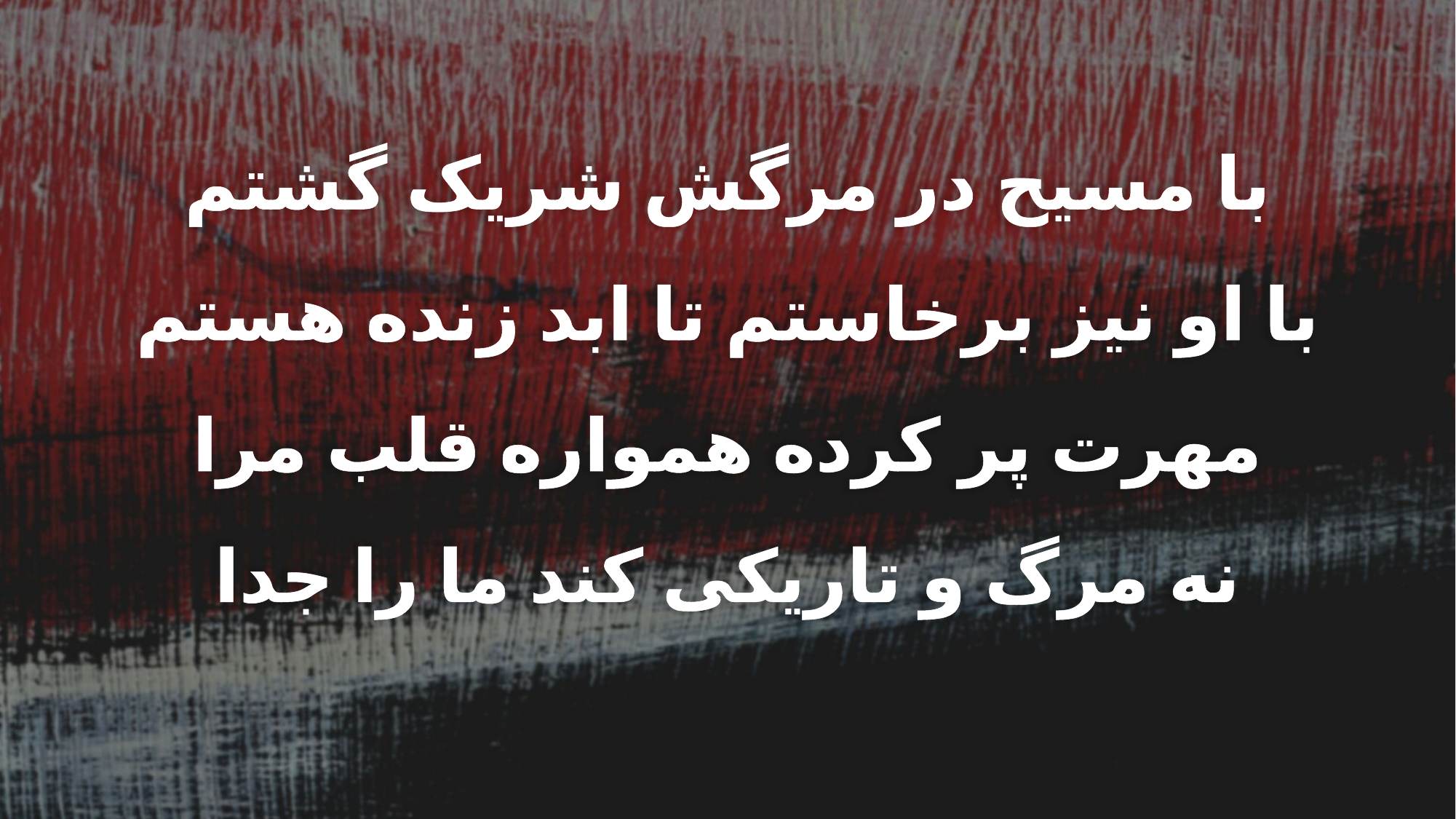

با مسیح در مرگش شریک گشتم
با او نیز برخاستم تا ابد زنده هستم
مهرت پر کرده همواره قلب مرا
نه مرگ و تاریکی کند ما را جدا